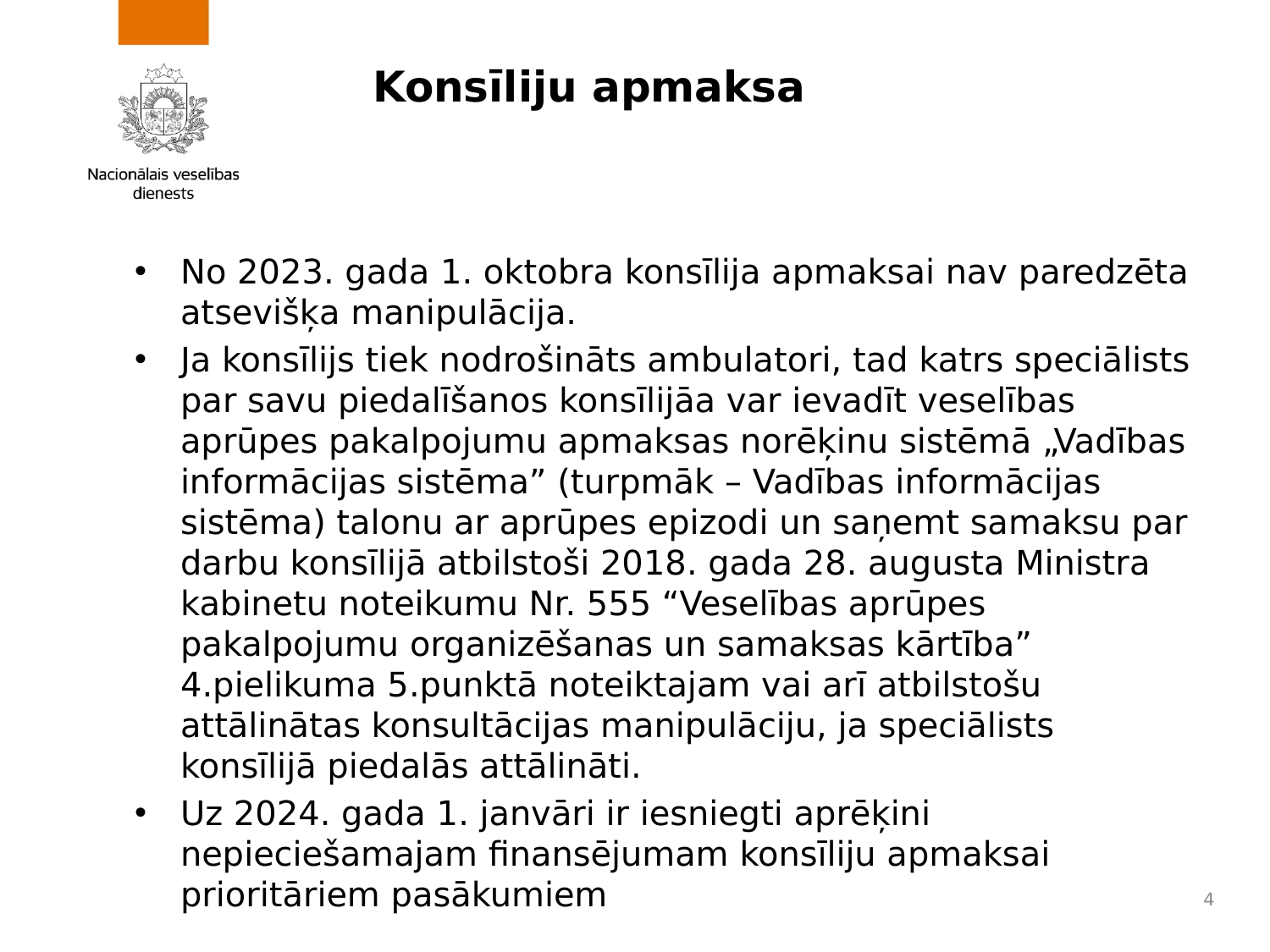

# Konsīliju apmaksa
No 2023. gada 1. oktobra konsīlija apmaksai nav paredzēta atsevišķa manipulācija.
Ja konsīlijs tiek nodrošināts ambulatori, tad katrs speciālists par savu piedalīšanos konsīlijāa var ievadīt veselības aprūpes pakalpojumu apmaksas norēķinu sistēmā „Vadības informācijas sistēma” (turpmāk – Vadības informācijas sistēma) talonu ar aprūpes epizodi un saņemt samaksu par darbu konsīlijā atbilstoši 2018. gada 28. augusta Ministra kabinetu noteikumu Nr. 555 “Veselības aprūpes pakalpojumu organizēšanas un samaksas kārtība” 4.pielikuma 5.punktā noteiktajam vai arī atbilstošu attālinātas konsultācijas manipulāciju, ja speciālists konsīlijā piedalās attālināti.
Uz 2024. gada 1. janvāri ir iesniegti aprēķini nepieciešamajam finansējumam konsīliju apmaksai prioritāriem pasākumiem
4